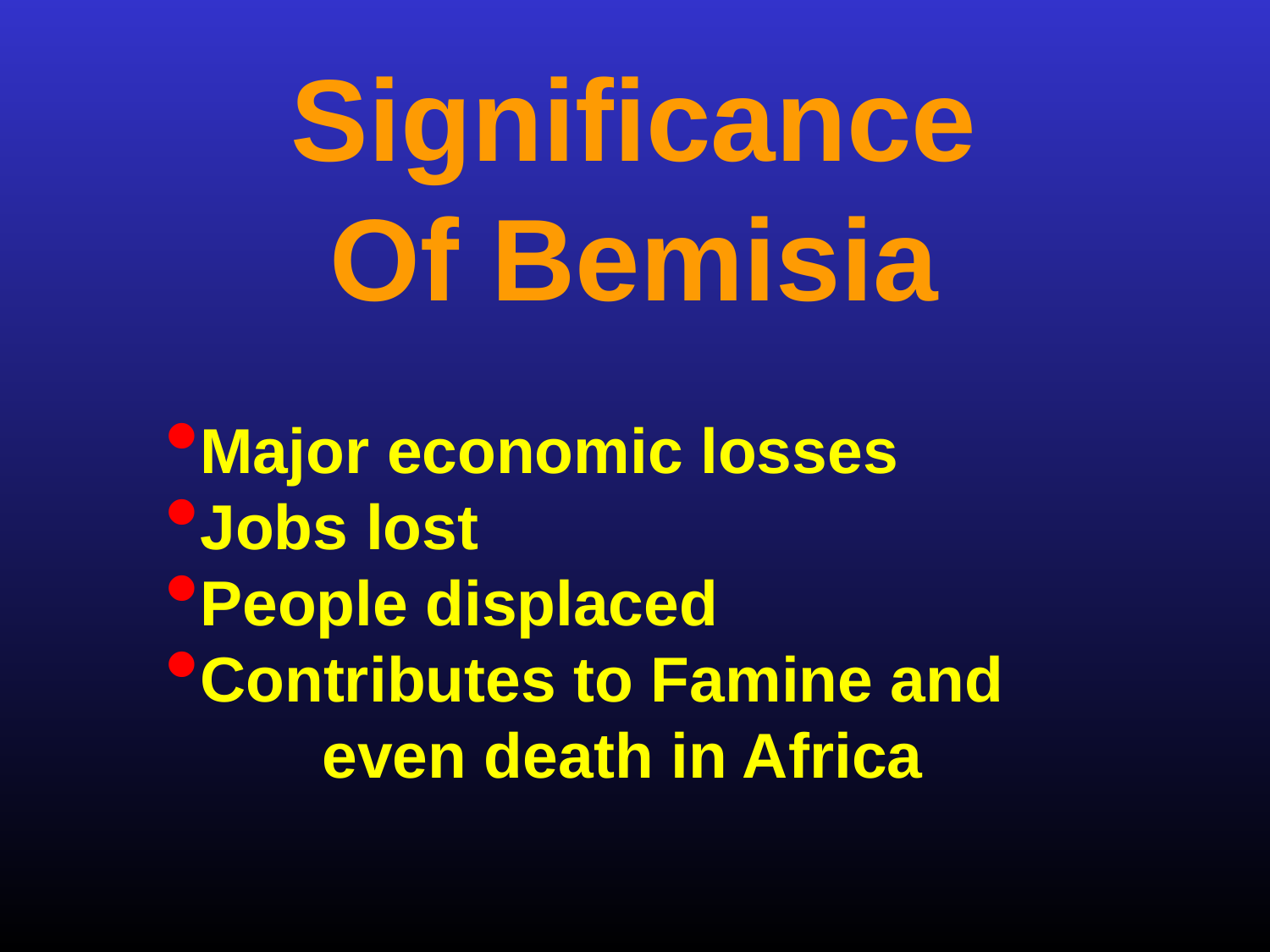

Significance
Of Bemisia
Major economic losses
Jobs lost
People displaced
Contributes to Famine and     	even death in Africa